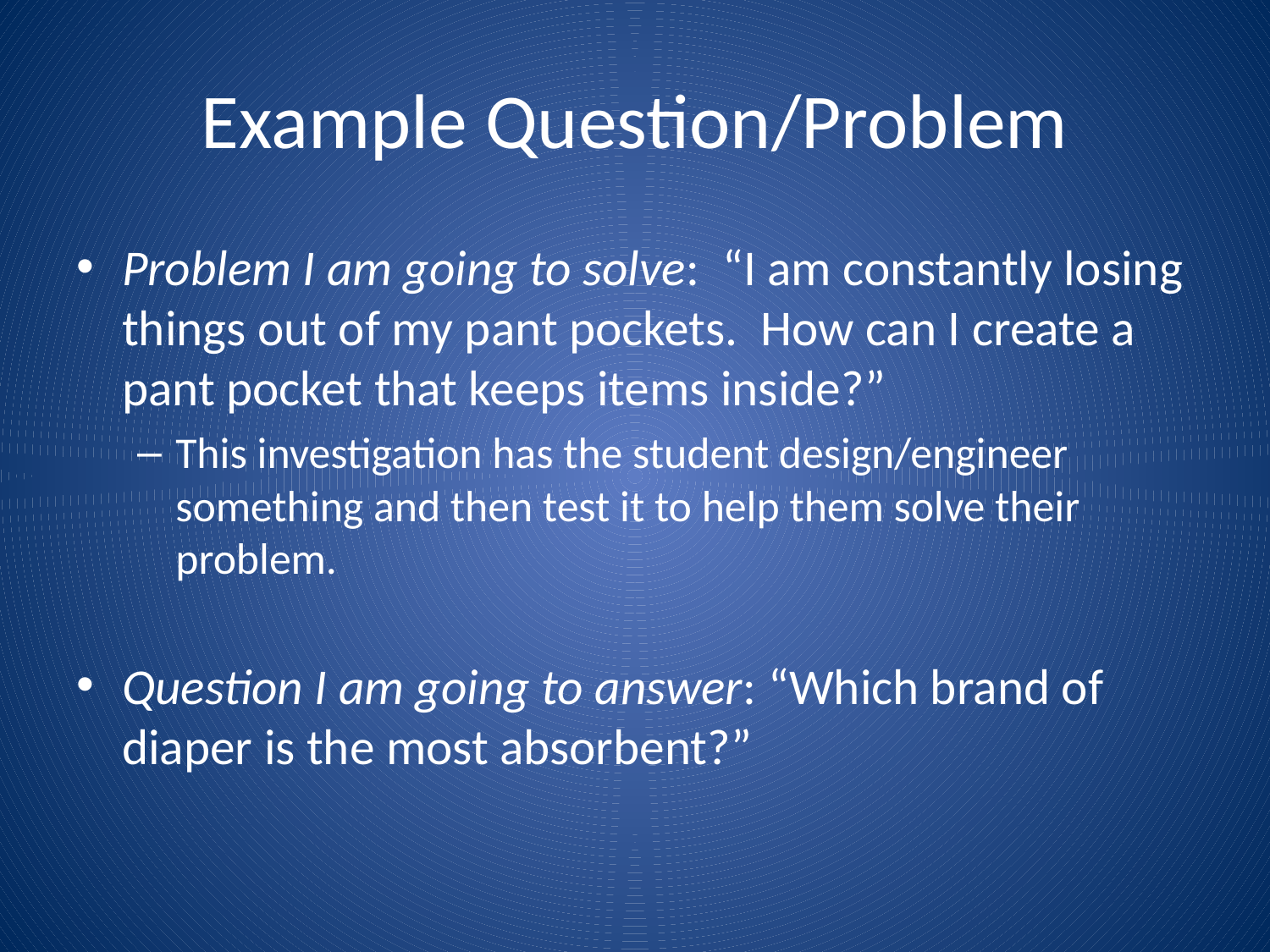

# Example Question/Problem

Problem I am going to solve:  “I am constantly losing things out of my pant pockets.  How can I create a pant pocket that keeps items inside?”
This investigation has the student design/engineer something and then test it to help them solve their problem.

Question I am going to answer: “Which brand of diaper is the most absorbent?”